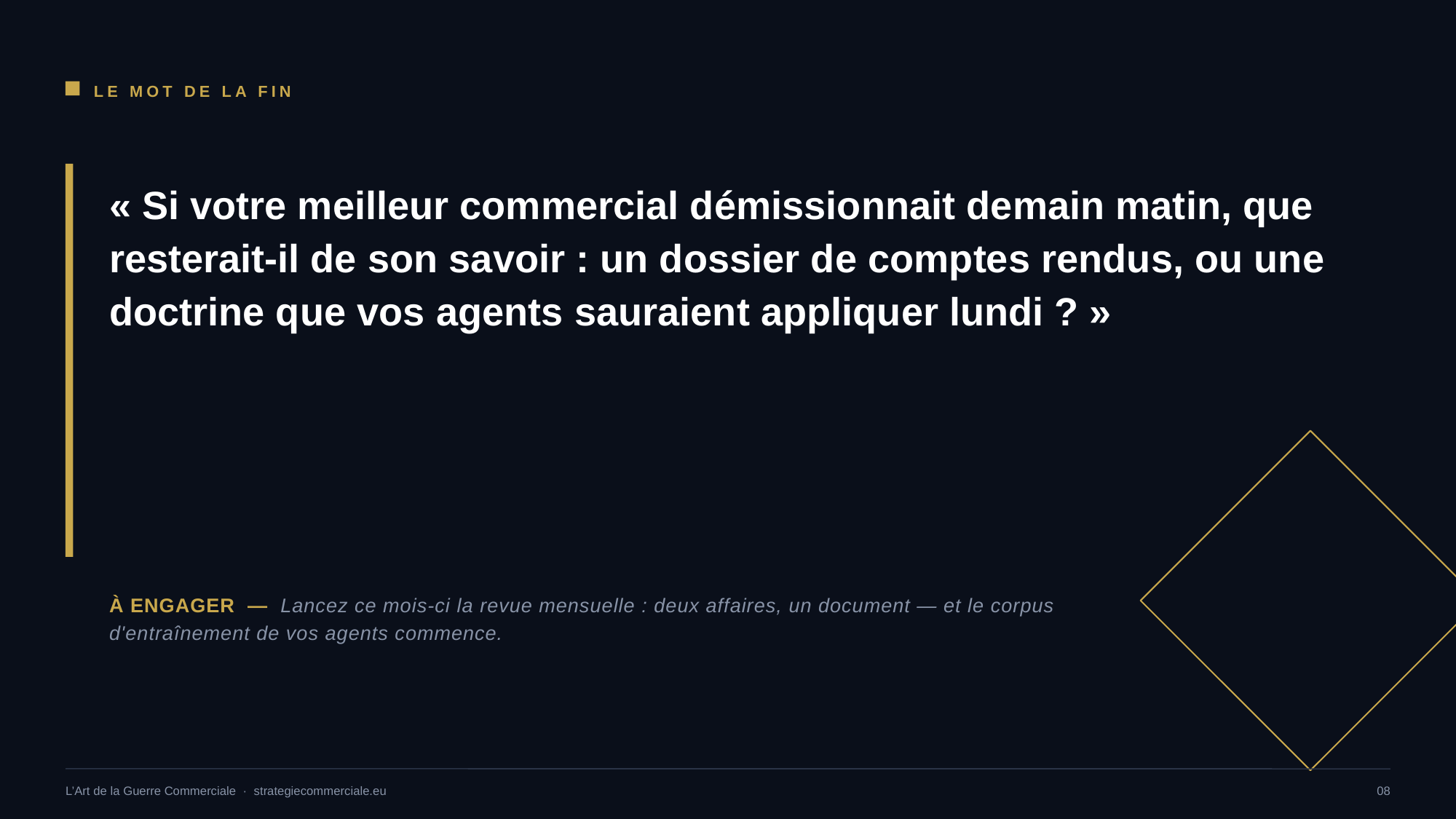

LE MOT DE LA FIN

« Si votre meilleur commercial démissionnait demain matin, que resterait-il de son savoir : un dossier de comptes rendus, ou une doctrine que vos agents sauraient appliquer lundi ? »

À ENGAGER  —  Lancez ce mois-ci la revue mensuelle : deux affaires, un document — et le corpus d'entraînement de vos agents commence.

L’Art de la Guerre Commerciale  ·  strategiecommerciale.eu
08